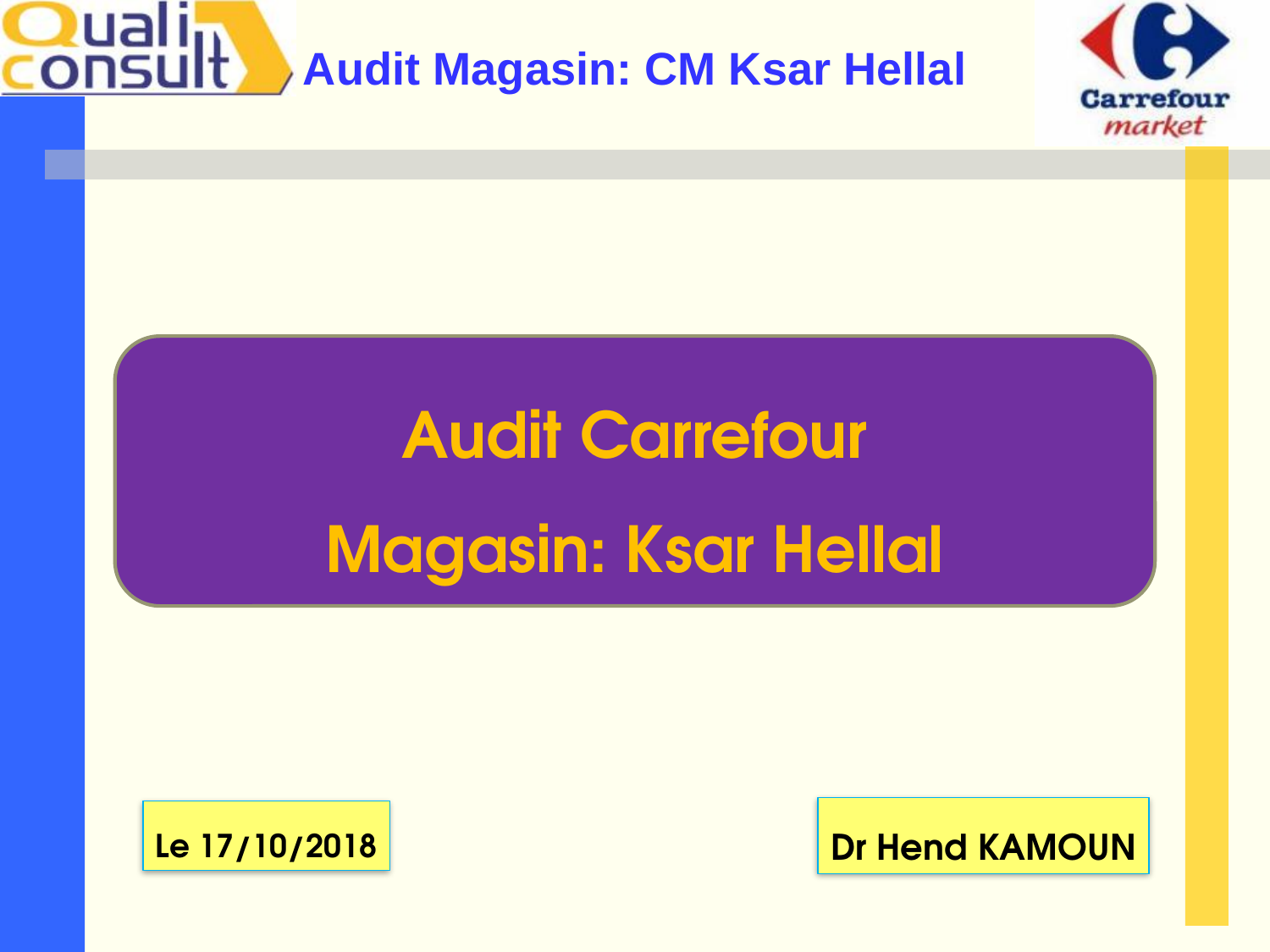

Audit Carrefour
Magasin: Ksar Hellal
Dr Hend KAMOUN
Le 17/10/2018